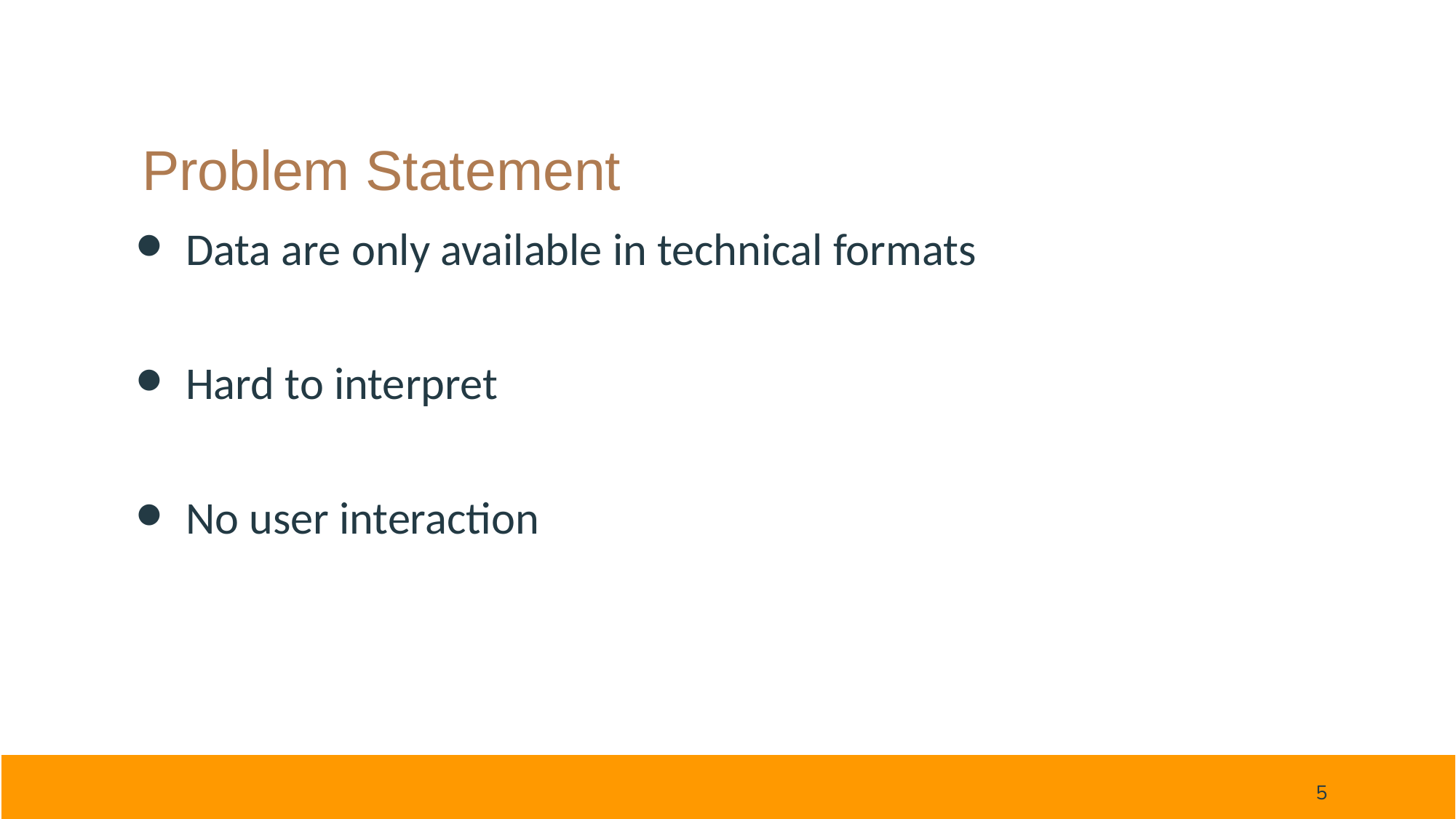

# Problem Statement
Data are only available in technical formats

Hard to interpret

No user interaction

5